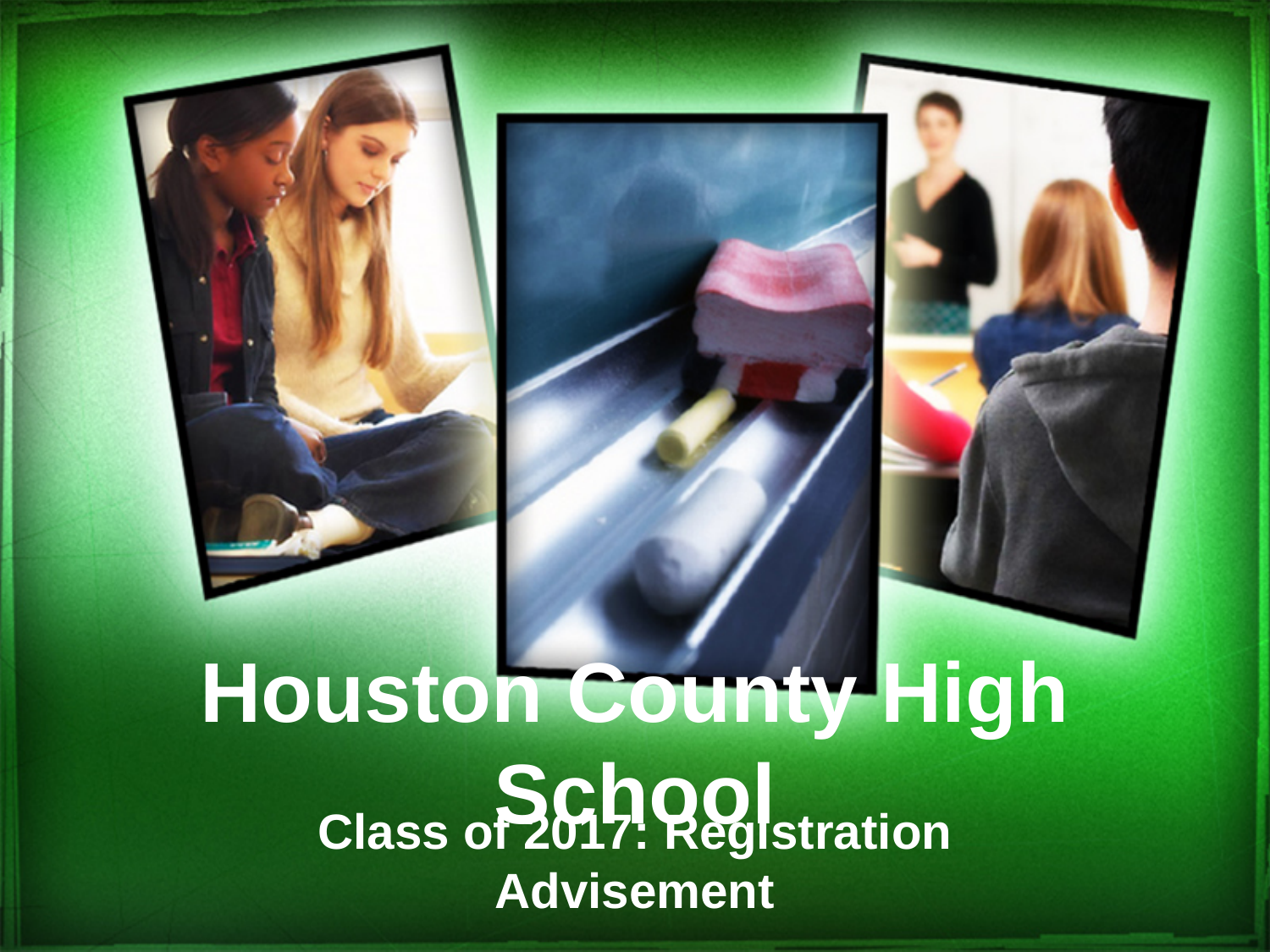

# Houston County High School
Class of 2017: Registration Advisement